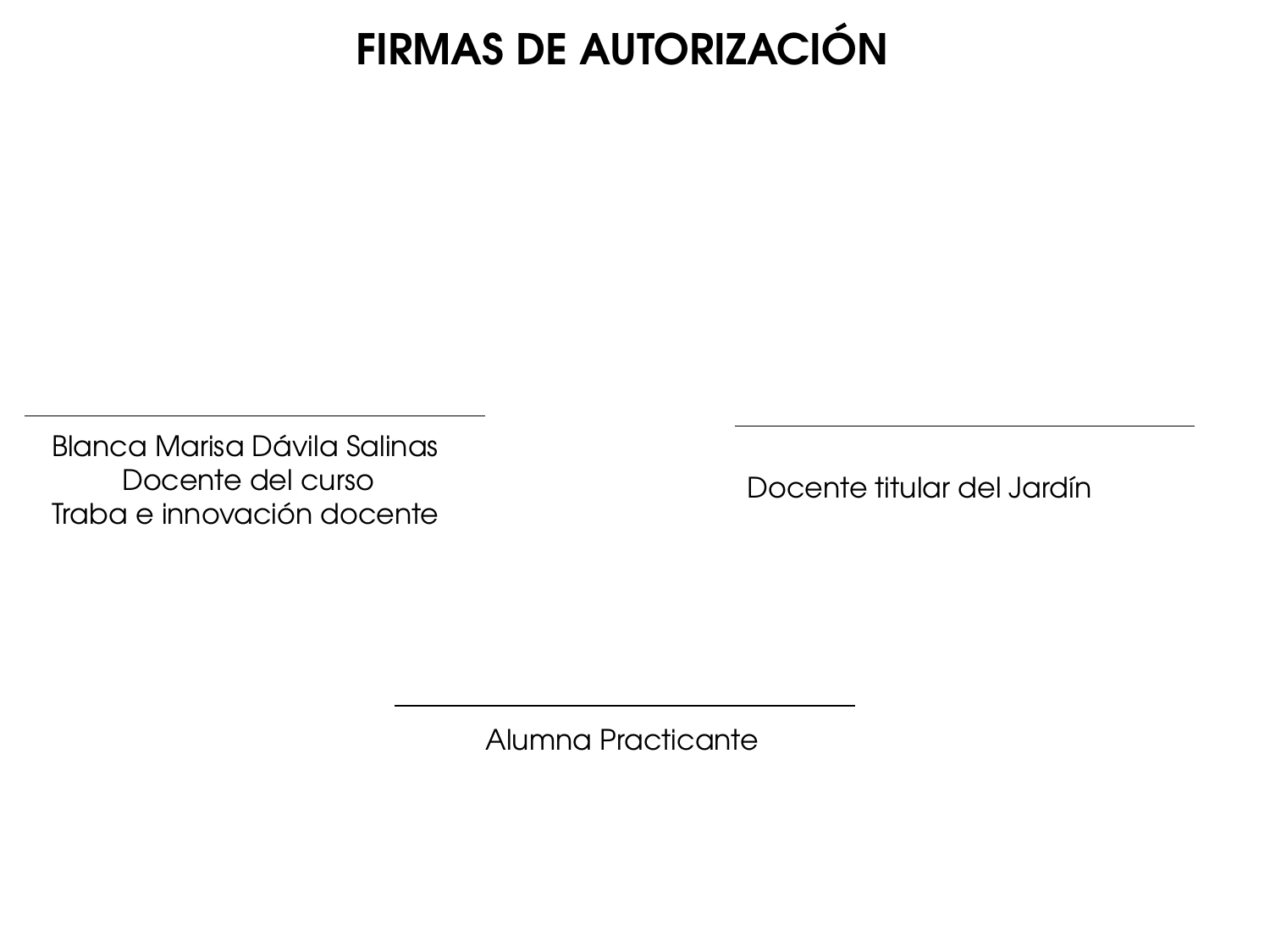

FIRMAS DE AUTORIZACIÓN

     Blanca Marisa Dávila Salinas
              Docente del curso
     Traba e innovación docente

Docente titular del Jardín

Alumna Practicante